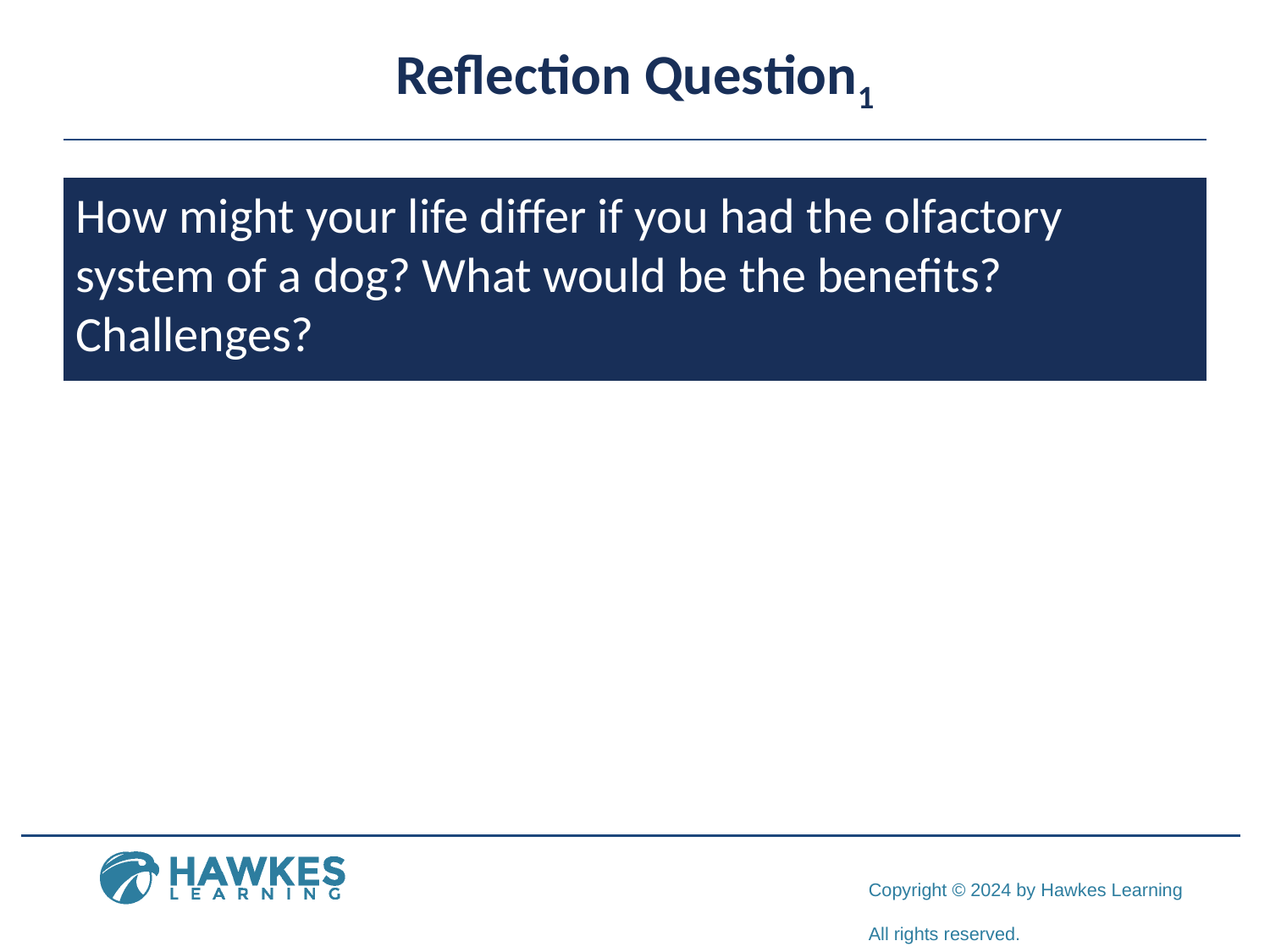

# Reflection Question1
How might your life differ if you had the olfactory system of a dog? What would be the benefits? Challenges?